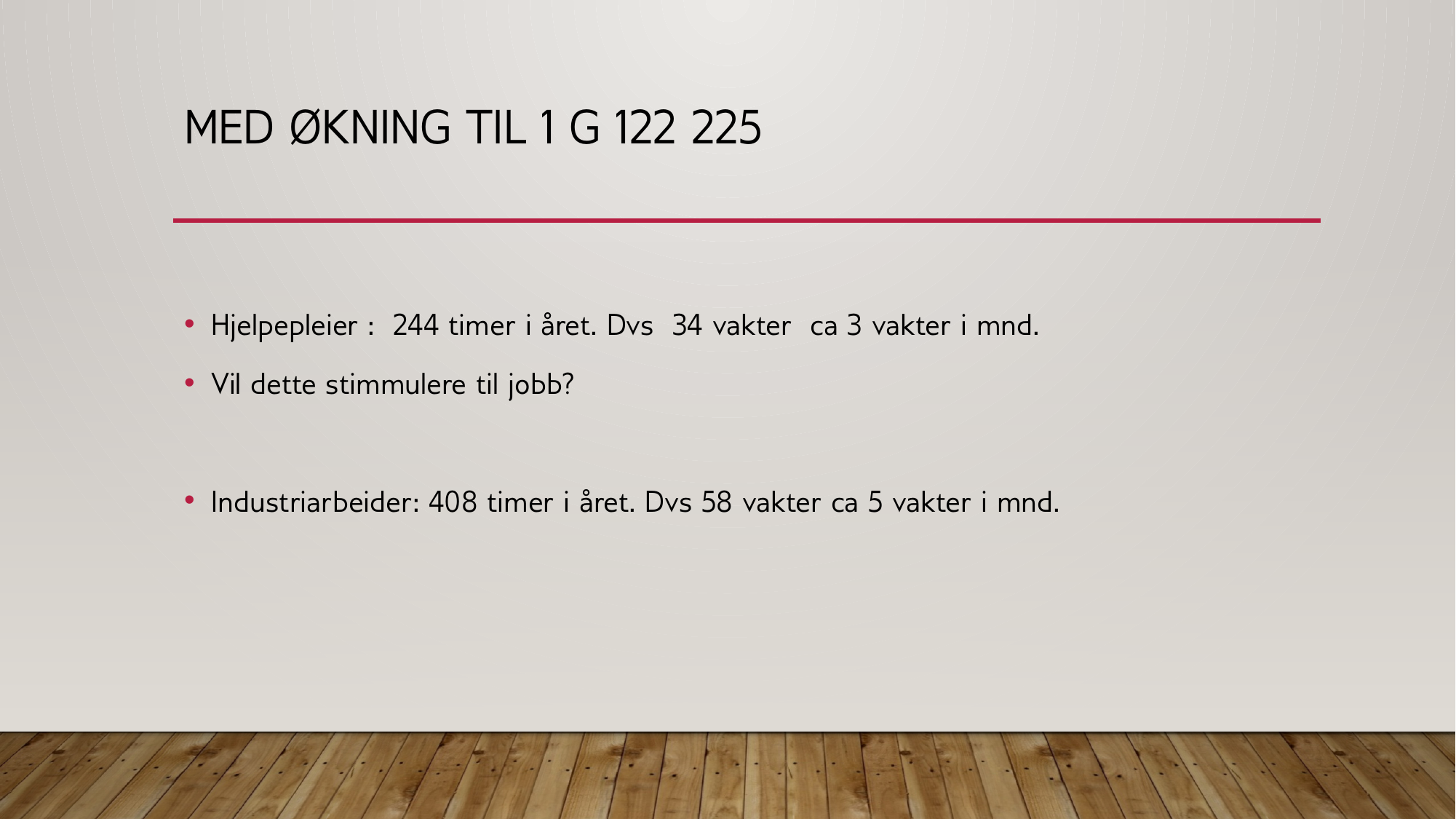

# Med økning til 1 G 122 225

Hjelpepleier :  244 timer i året. Dvs  34 vakter  ca 3 vakter i mnd.
Vil dette stimmulere til jobb?

Industriarbeider: 408 timer i året. Dvs 58 vakter ca 5 vakter i mnd.